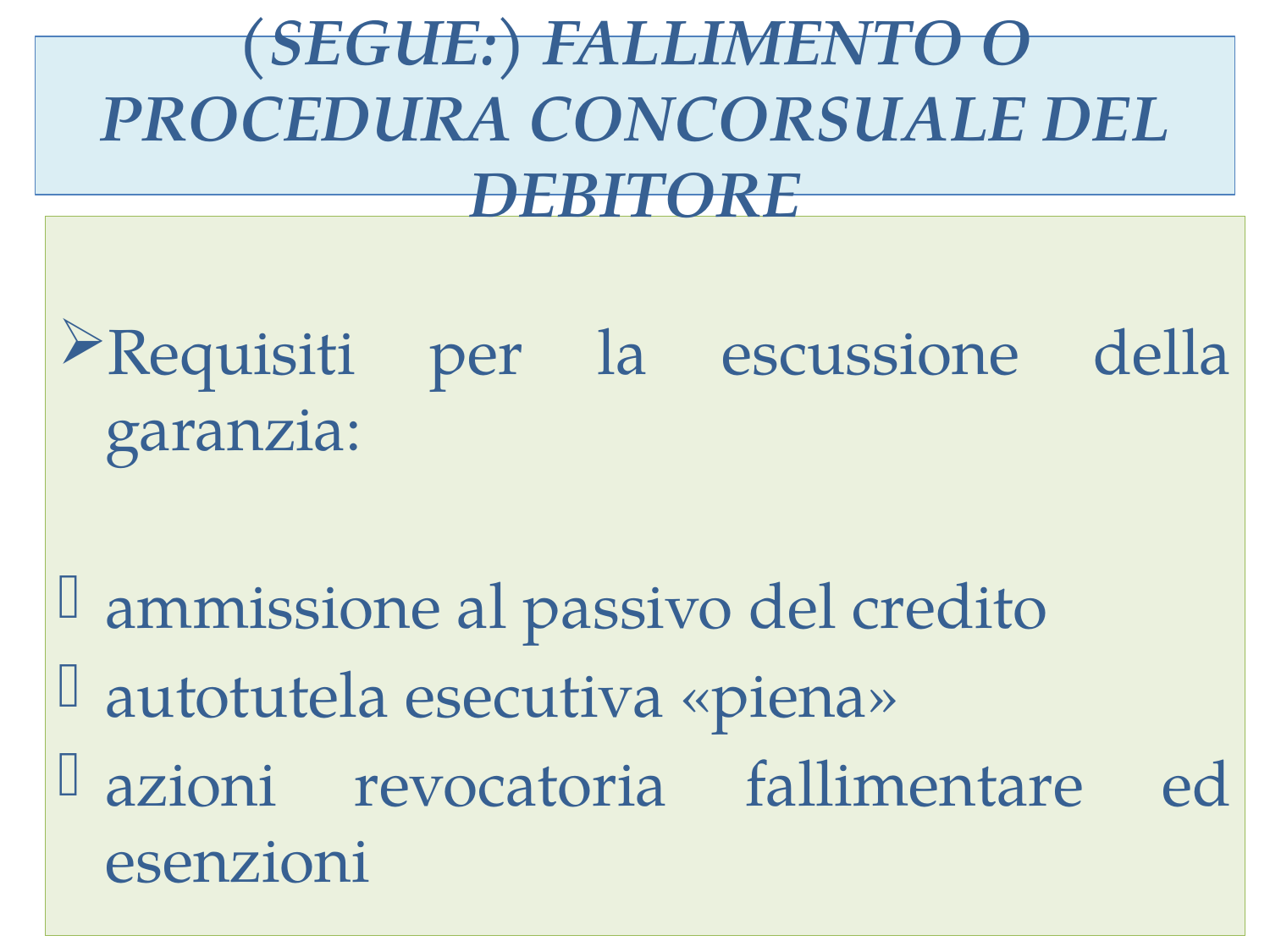

# (Segue:) Fallimento o procedura concorsuale del debitore

Requisiti per la escussione della garanzia:

ammissione al passivo del credito
autotutela esecutiva «piena»
azioni revocatoria fallimentare ed esenzioni